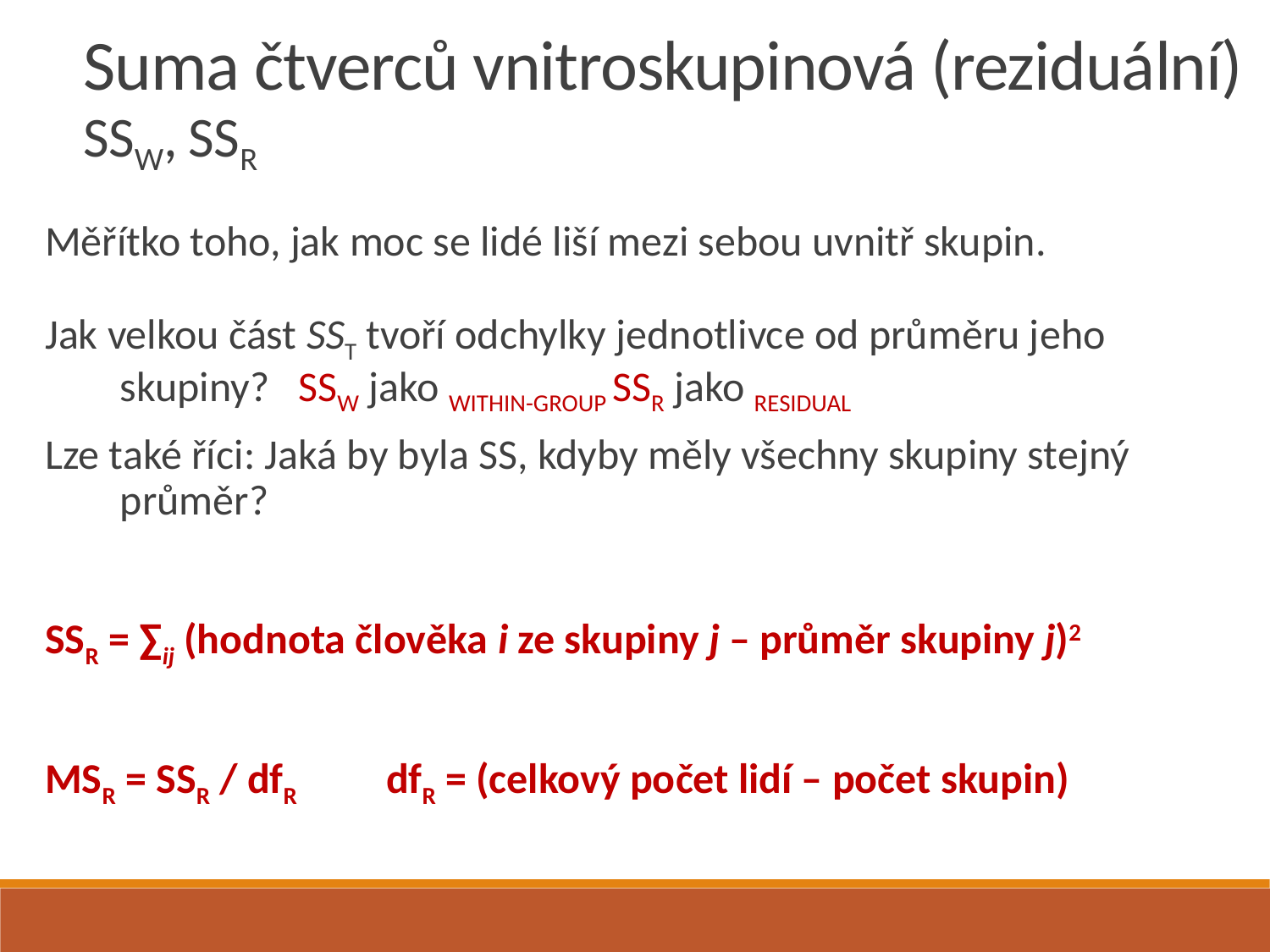

Suma čtverců vnitroskupinová (reziduální)
SSW, SSR
Měřítko toho, jak moc se lidé liší mezi sebou uvnitř skupin.
Jak velkou část SST tvoří odchylky jednotlivce od průměru jeho skupiny?   SSW jako WITHIN-GROUP SSR jako RESIDUAL
Lze také říci: Jaká by byla SS, kdyby měly všechny skupiny stejný průměr?
SSR = ∑ij (hodnota člověka i ze skupiny j – průměr skupiny j)2
MSR = SSR / dfR 	dfR = (celkový počet lidí – počet skupin)